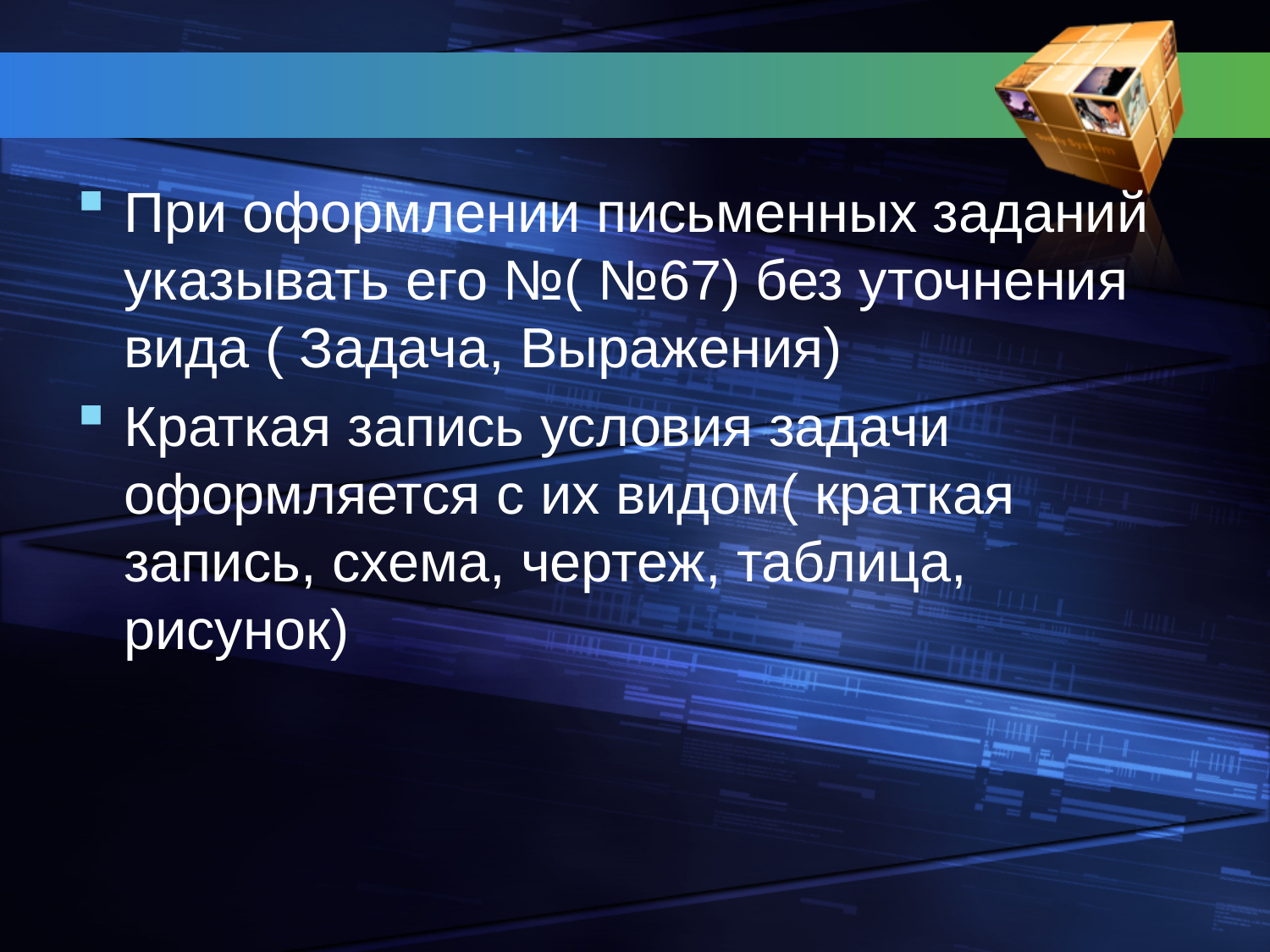

#
При оформлении письменных заданий указывать его №( №67) без уточнения вида ( Задача, Выражения)
Краткая запись условия задачи оформляется с их видом( краткая запись, схема, чертеж, таблица, рисунок)